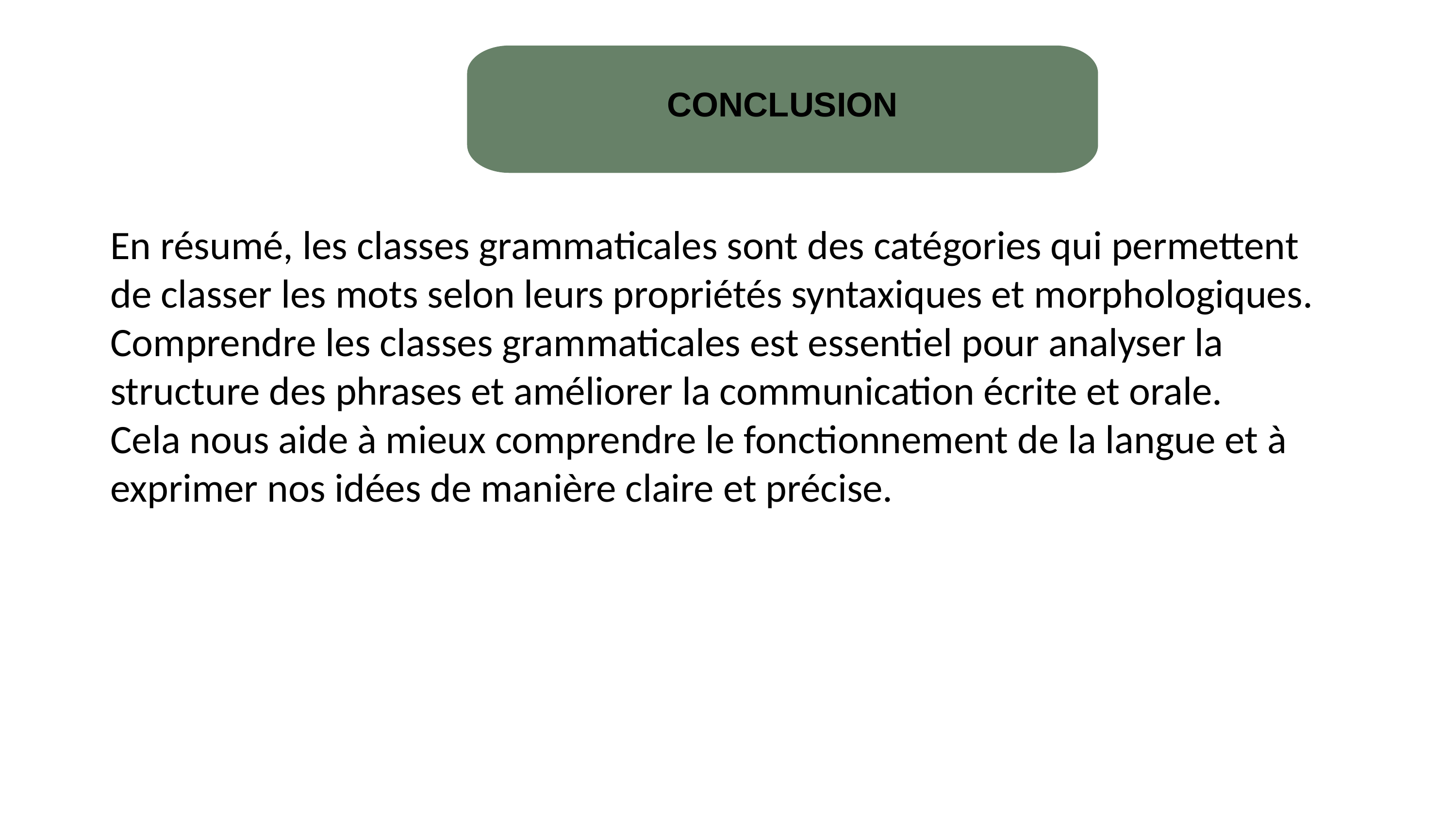

CONCLUSION
En résumé, les classes grammaticales sont des catégories qui permettent de classer les mots selon leurs propriétés syntaxiques et morphologiques.
Comprendre les classes grammaticales est essentiel pour analyser la structure des phrases et améliorer la communication écrite et orale.
Cela nous aide à mieux comprendre le fonctionnement de la langue et à exprimer nos idées de manière claire et précise.